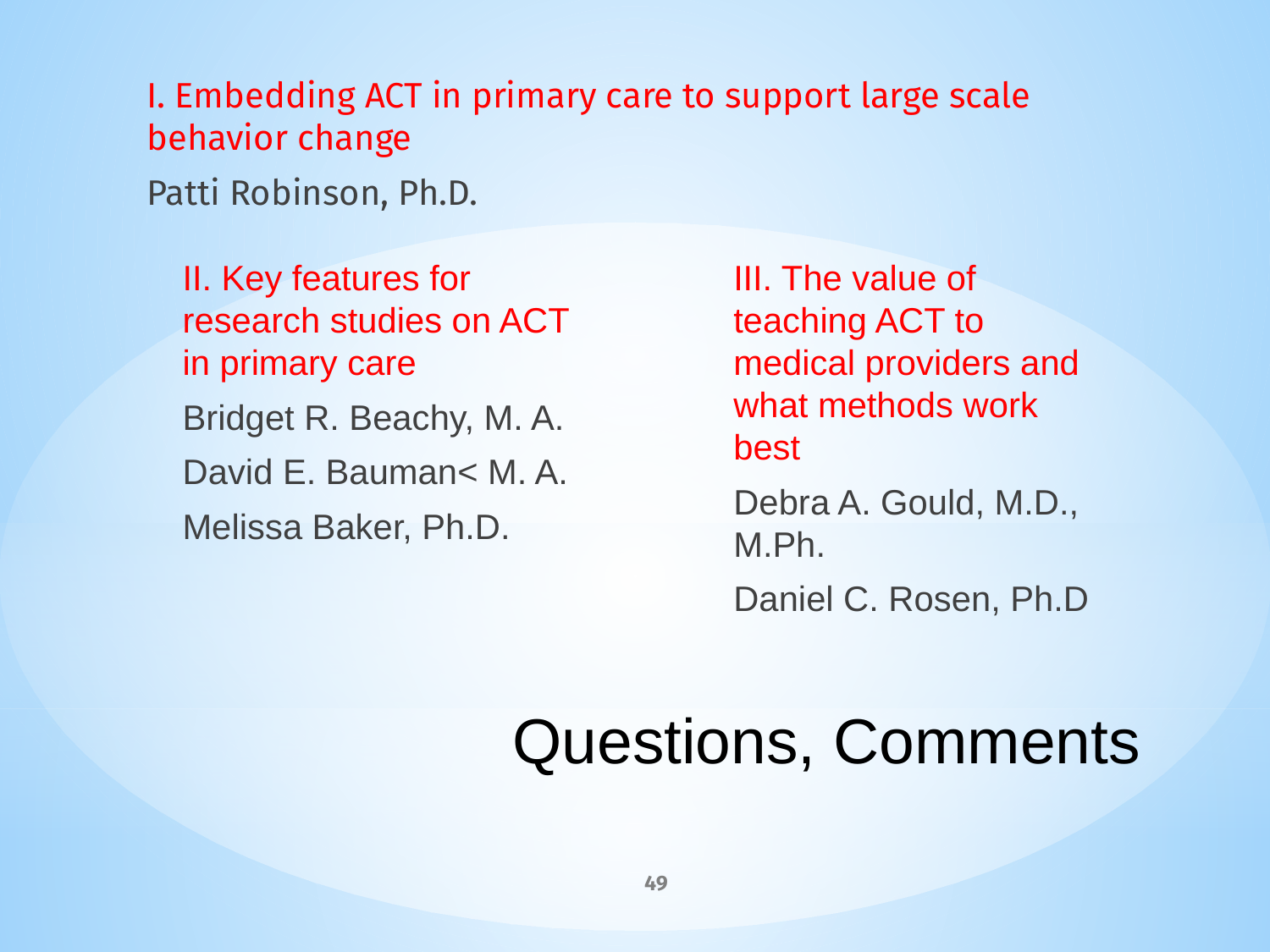

I. Embedding ACT in primary care to support large scale behavior change
Patti Robinson, Ph.D.
II. Key features for research studies on ACT in primary care
Bridget R. Beachy, M. A.
David E. Bauman< M. A.
Melissa Baker, Ph.D.
III. The value of teaching ACT to medical providers and what methods work best
Debra A. Gould, M.D., M.Ph.
Daniel C. Rosen, Ph.D
# Questions, Comments
49